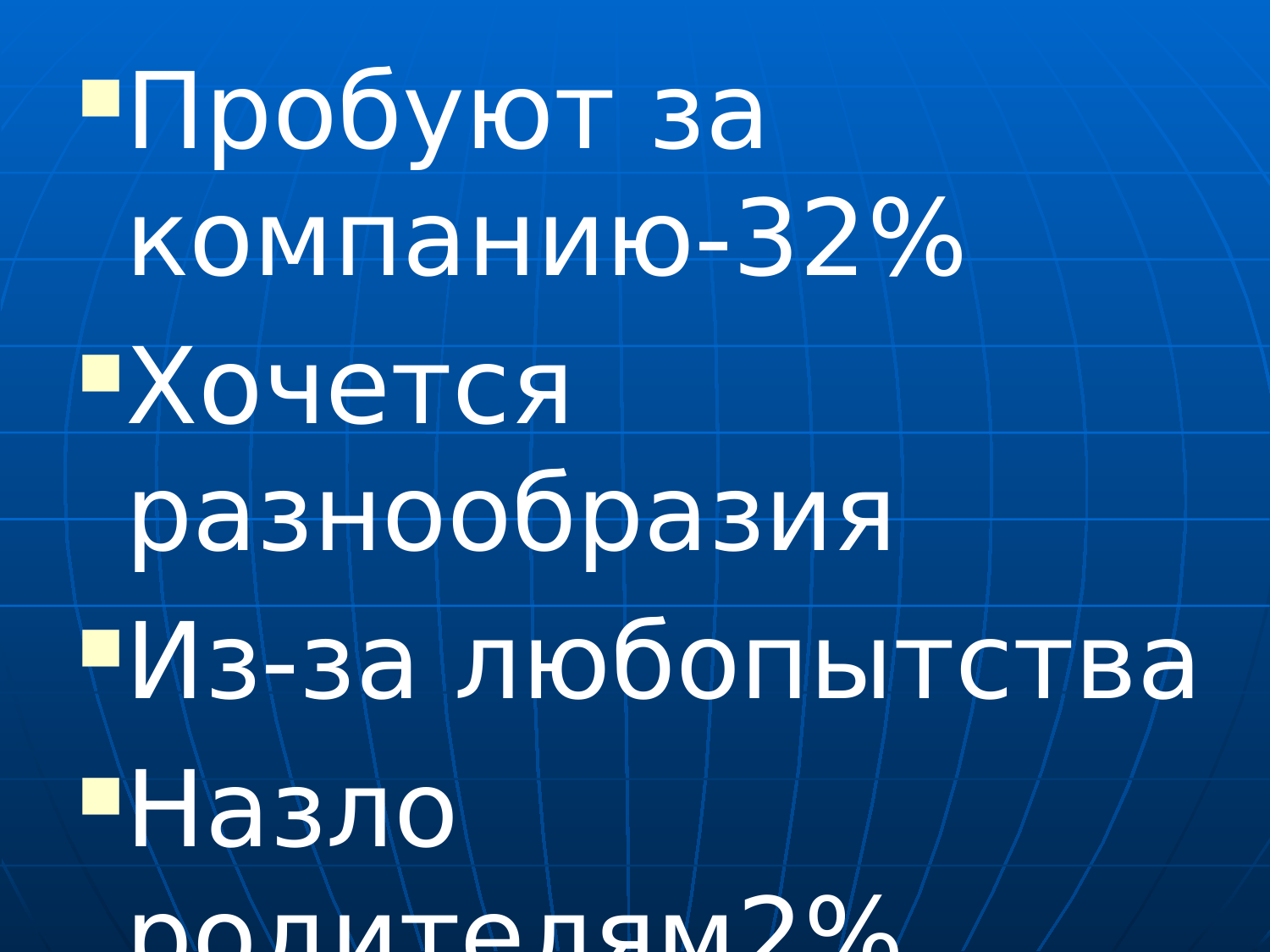

Пробуют за компанию-32%
Хочется разнообразия
Из-за любопытства
Назло родителям2%
#